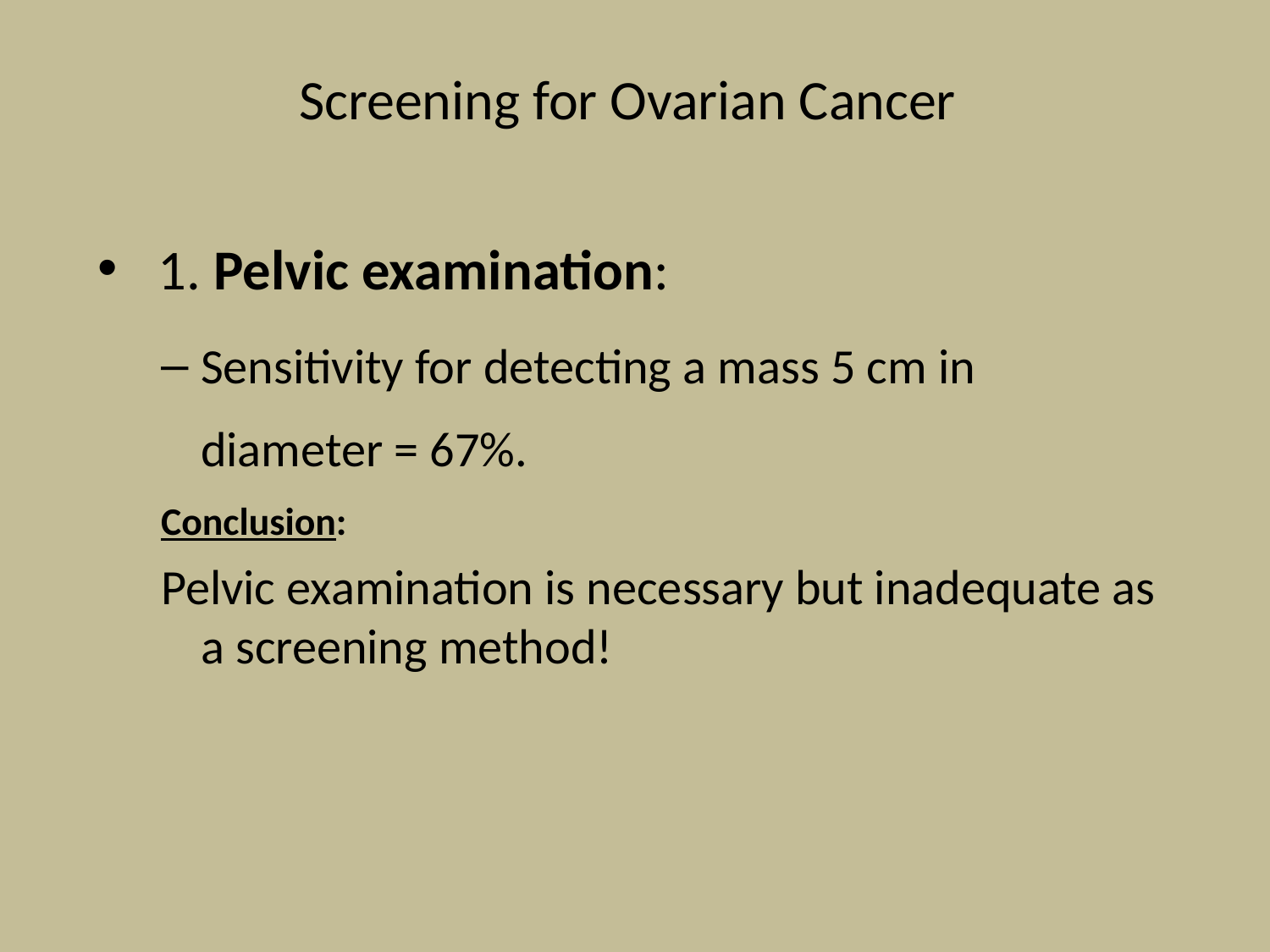

# Screening for Ovarian Cancer
 1. Pelvic examination:
Sensitivity for detecting a mass 5 cm in diameter = 67%.
Conclusion:
Pelvic examination is necessary but inadequate as a screening method!